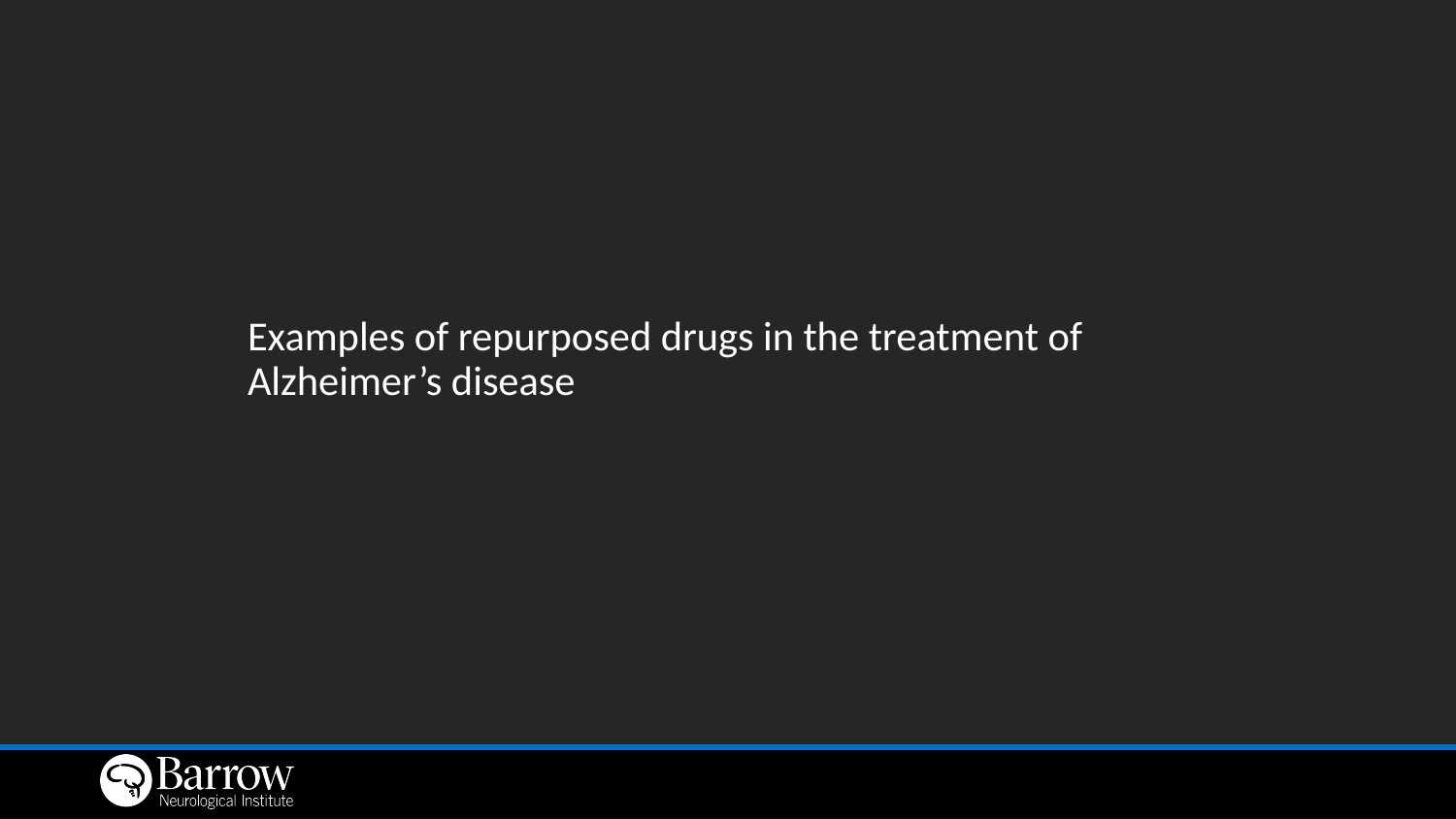

# Examples of repurposed drugs in the treatment of Alzheimer’s disease